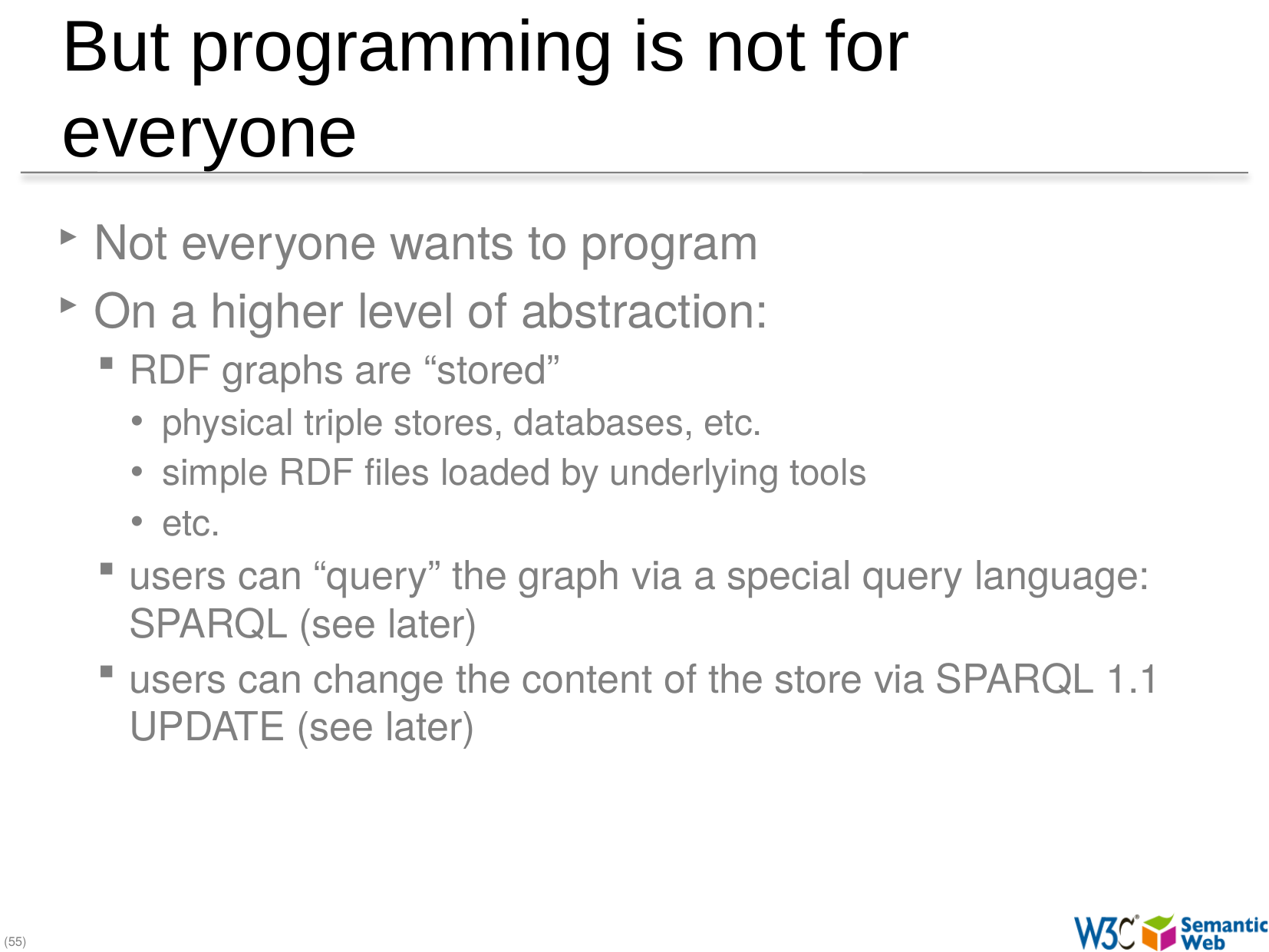

# But programming is not for everyone
Not everyone wants to program
On a higher level of abstraction:
RDF graphs are “stored”
physical triple stores, databases, etc.
simple RDF files loaded by underlying tools
etc.
users can “query” the graph via a special query language: SPARQL (see later)
users can change the content of the store via SPARQL 1.1 UPDATE (see later)